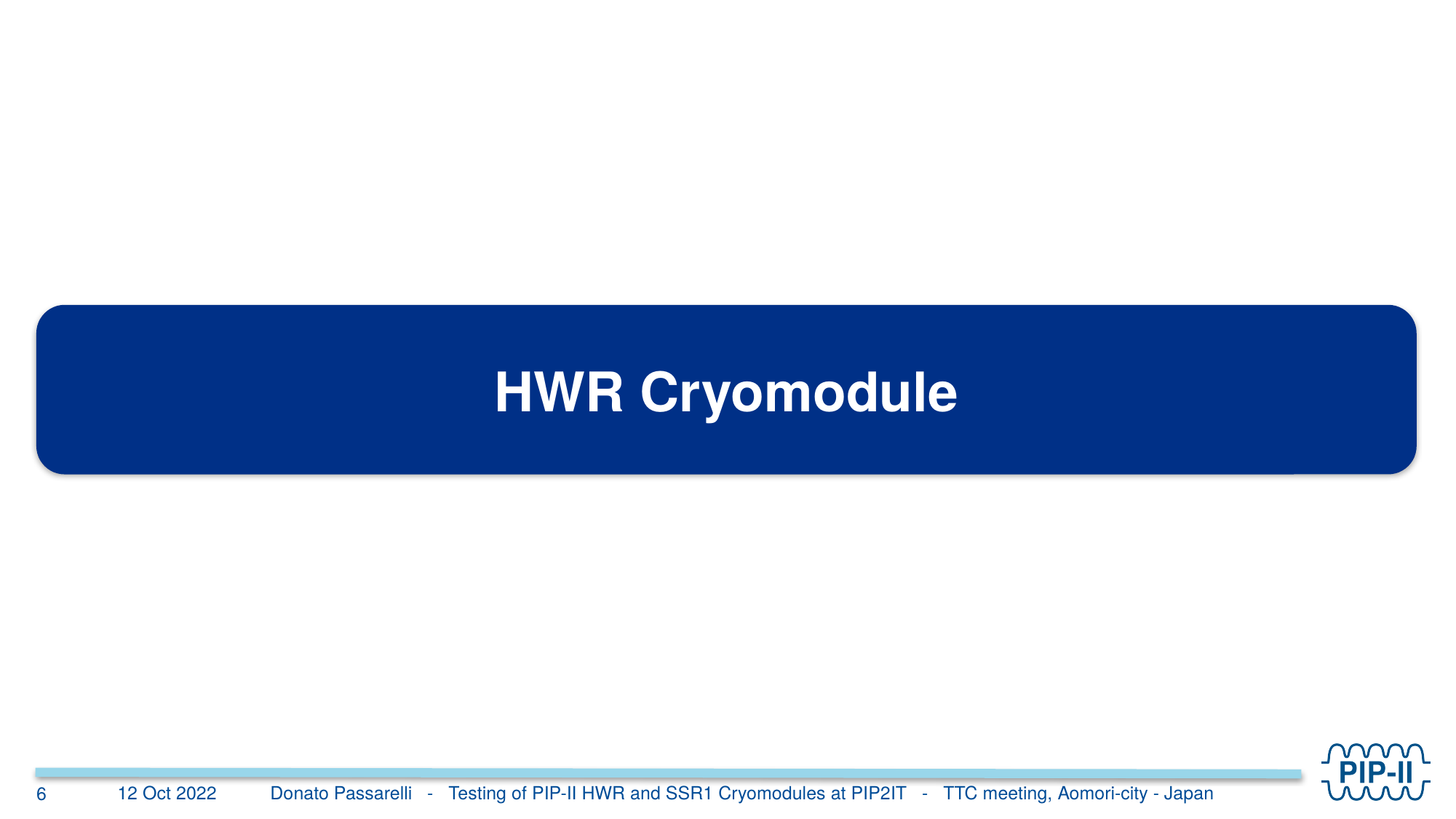

#

HWR Cryomodule
Donato Passarelli   -   Testing of PIP-II HWR and SSR1 Cryomodules at PIP2IT   -   TTC meeting, Aomori-city - Japan
12 Oct 2022
6